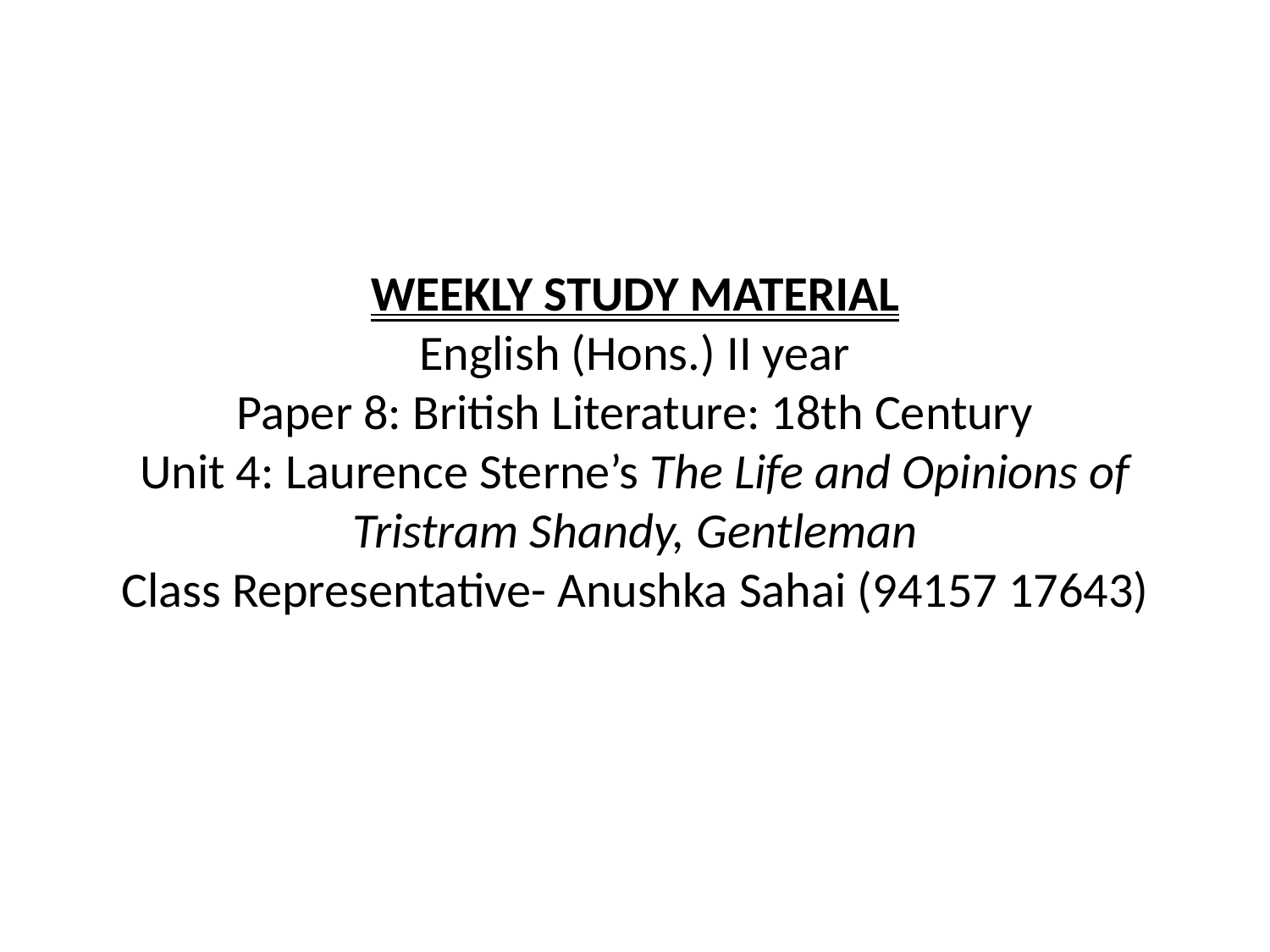

# WEEKLY STUDY MATERIAL English (Hons.) II year Paper 8: British Literature: 18th Century Unit 4: Laurence Sterne’s The Life and Opinions of Tristram Shandy, Gentleman Class Representative- Anushka Sahai (94157 17643)